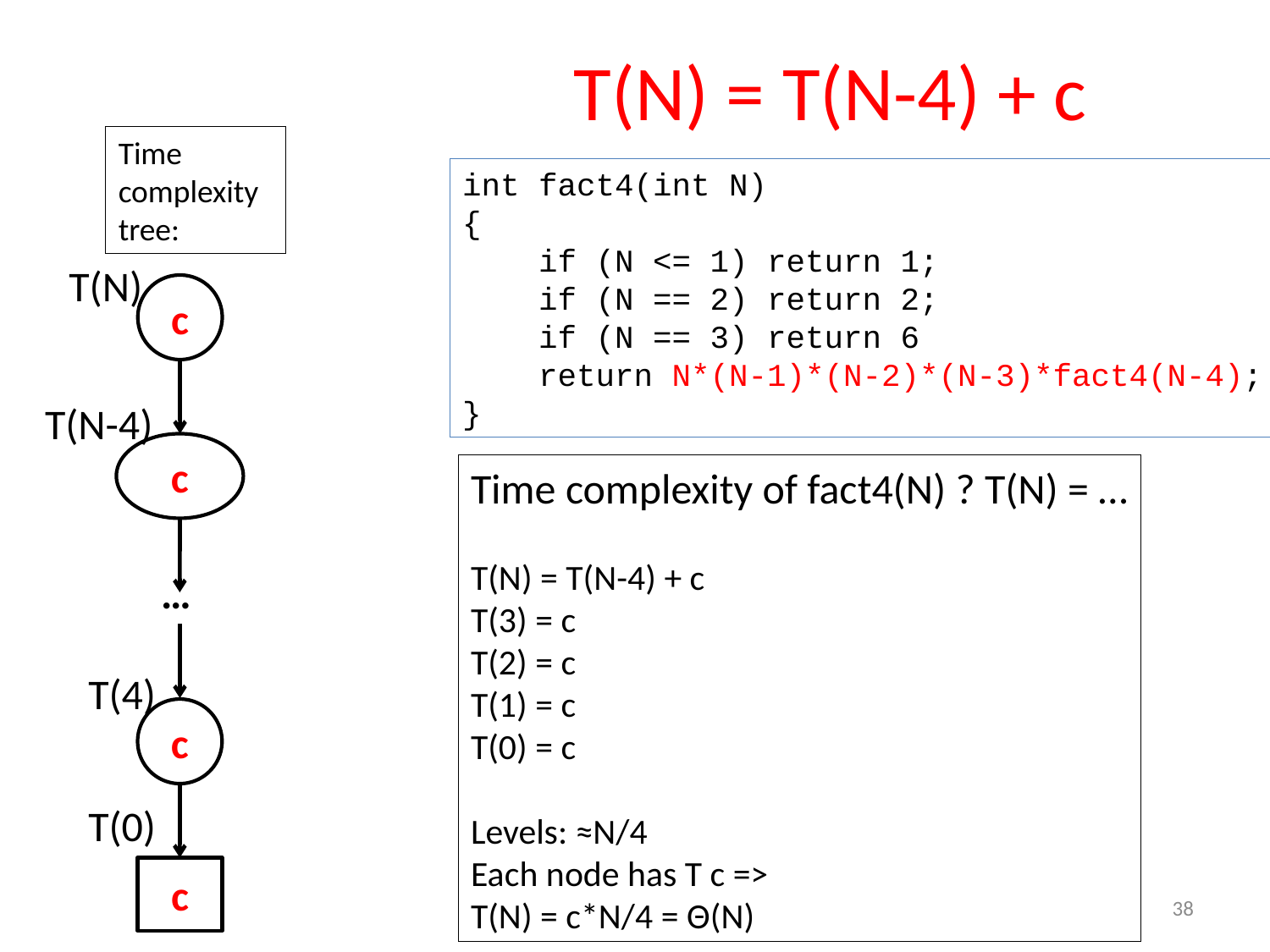

# T(N) = T(N-4) + c
Time complexity  tree:
int fact4(int N)
{
    if (N <= 1) return 1;
    if (N == 2) return 2;
    if (N == 3) return 6
    return N*(N-1)*(N-2)*(N-3)*fact4(N-4);
}
T(N)
c
T(N-4)
c
Time complexity of fact4(N) ? T(N) = …

T(N) = T(N-4) + c
T(3) = c
T(2) = c
T(1) = c
T(0) = c

Levels: ≈N/4
Each node has T c =>
T(N) = c*N/4 = Θ(N)
…
T(4)
c
T(0)
c
38